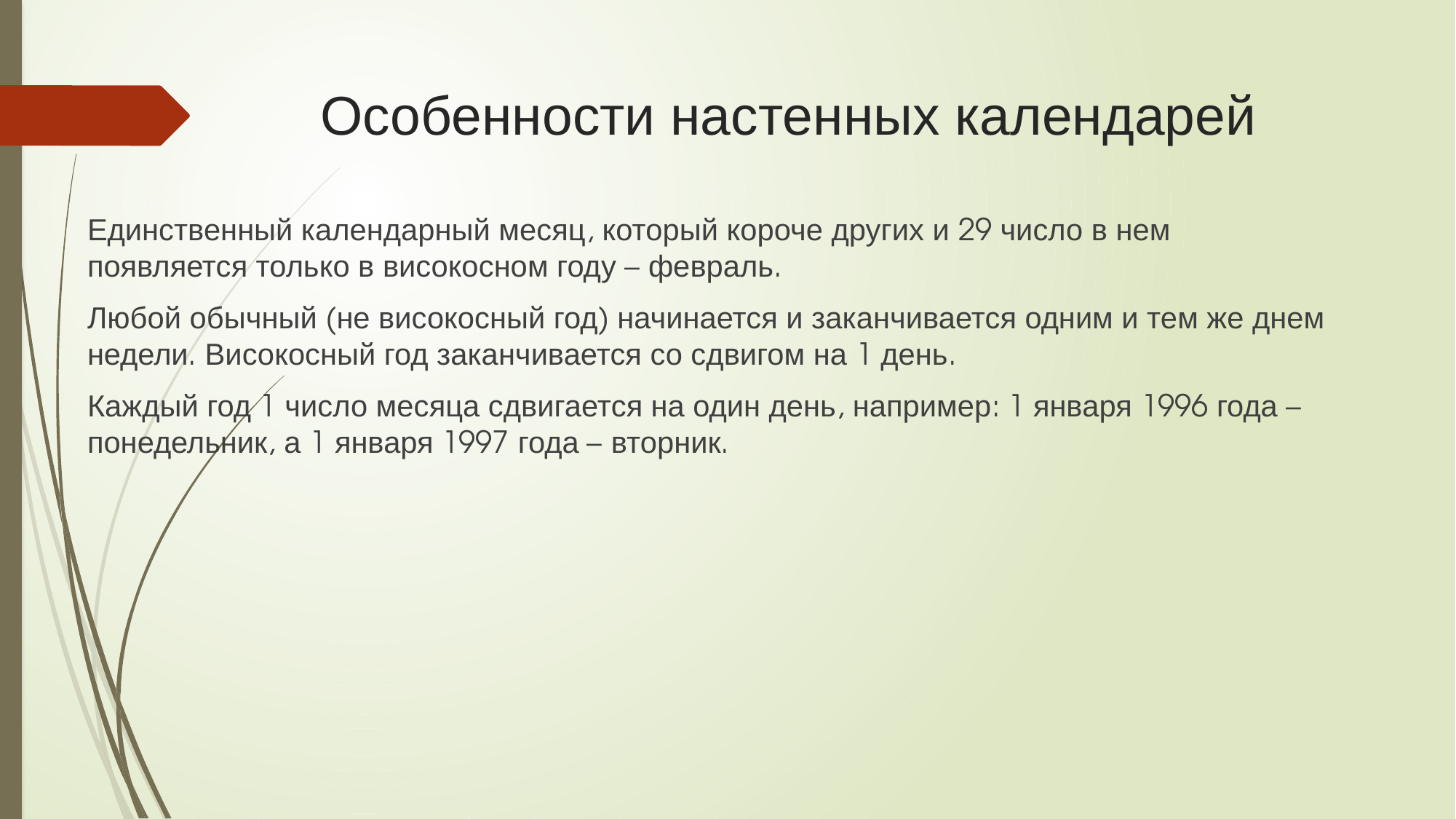

# Особенности настенных календарей
Единственный календарный месяц, который короче других и 29 число в нем появляется только в високосном году – февраль.
Любой обычный (не високосный год) начинается и заканчивается одним и тем же днем недели. Високосный год заканчивается со сдвигом на 1 день.
Каждый год 1 число месяца сдвигается на один день, например: 1 января 1996 года – понедельник, а 1 января 1997 года – вторник.